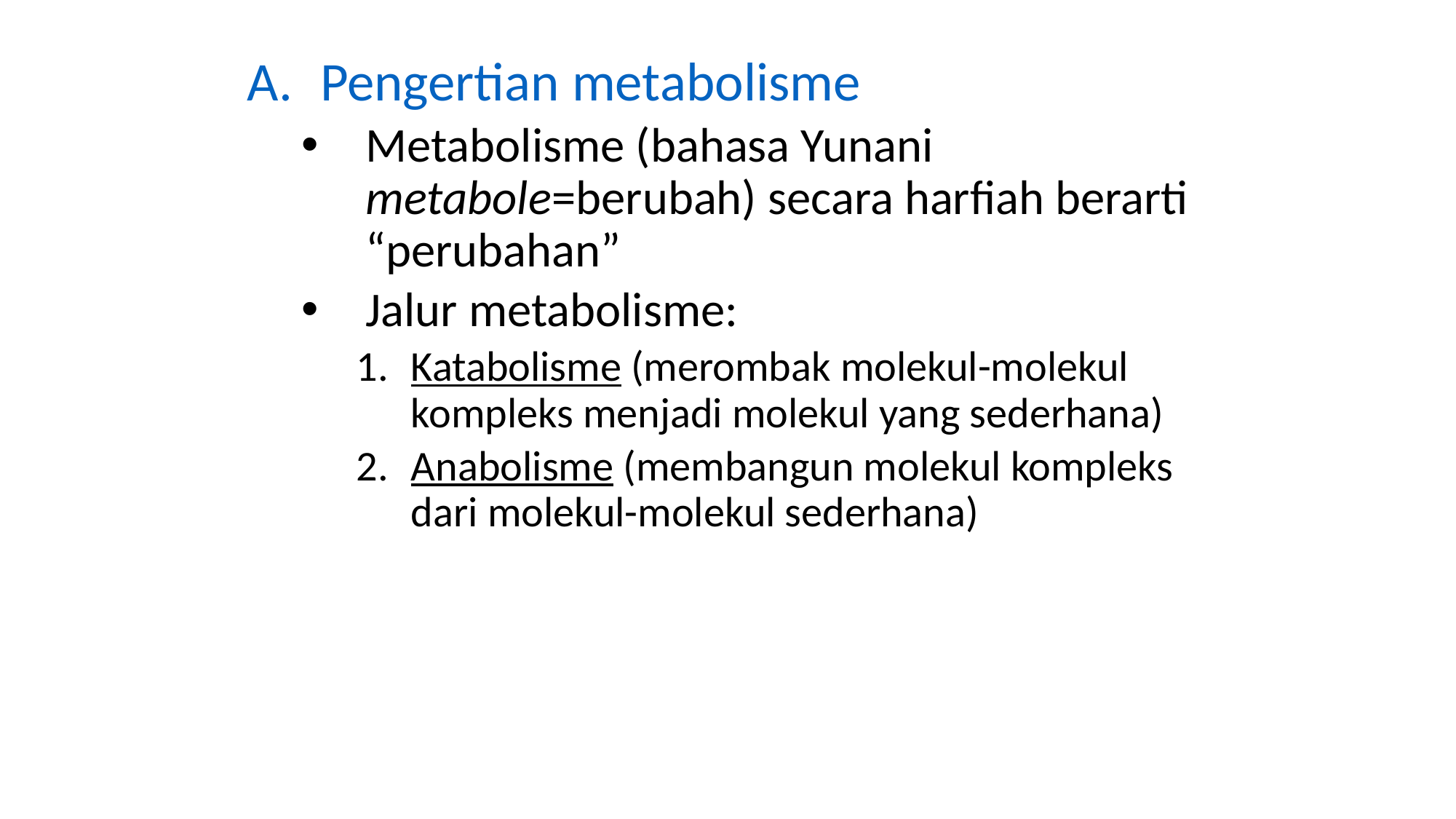

Pengertian metabolisme
Metabolisme (bahasa Yunani metabole=berubah) secara harfiah berarti “perubahan”
Jalur metabolisme:
Katabolisme (merombak molekul-molekul kompleks menjadi molekul yang sederhana)
Anabolisme (membangun molekul kompleks dari molekul-molekul sederhana)